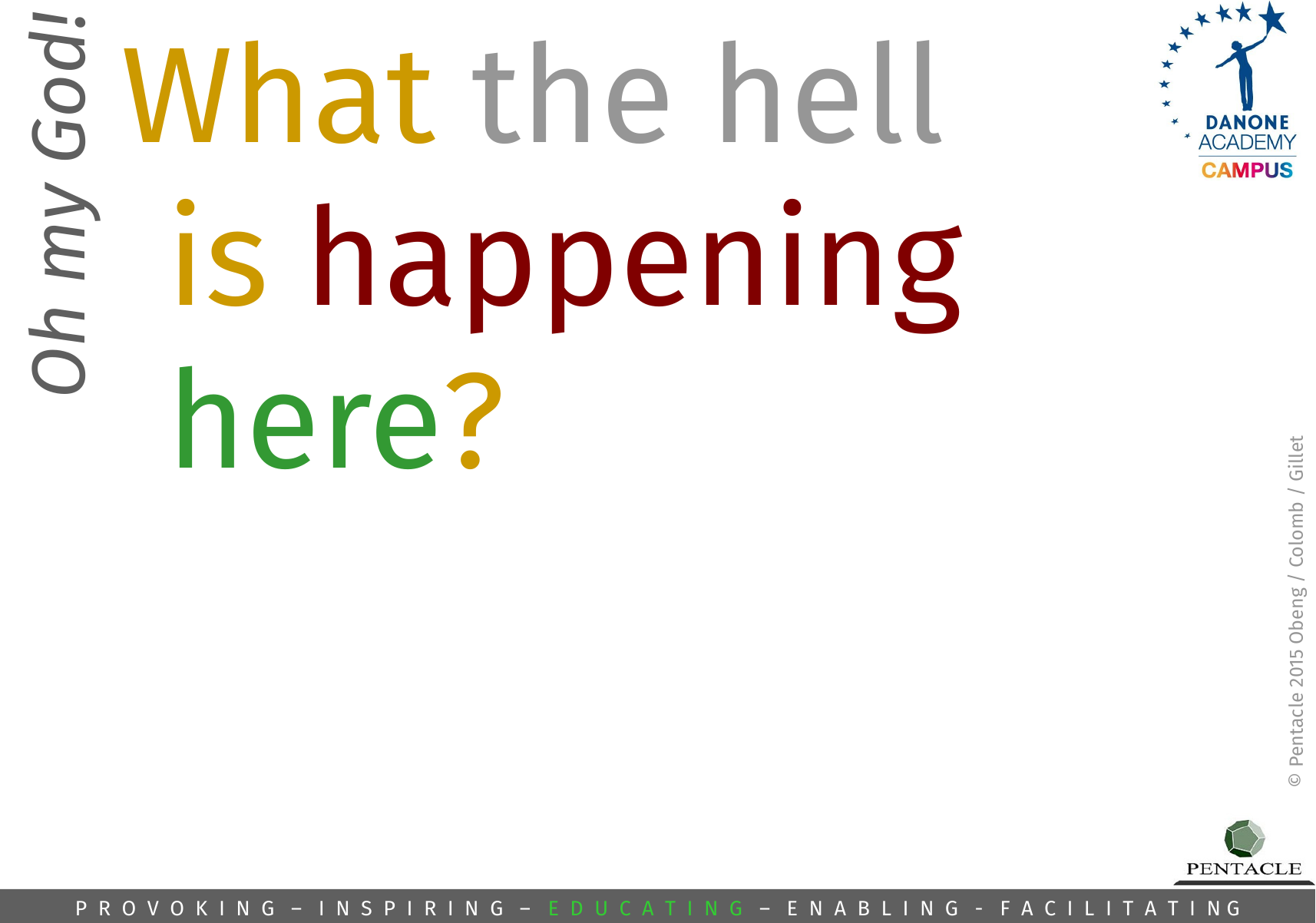

What the hell is happening here?
# Oh my God!